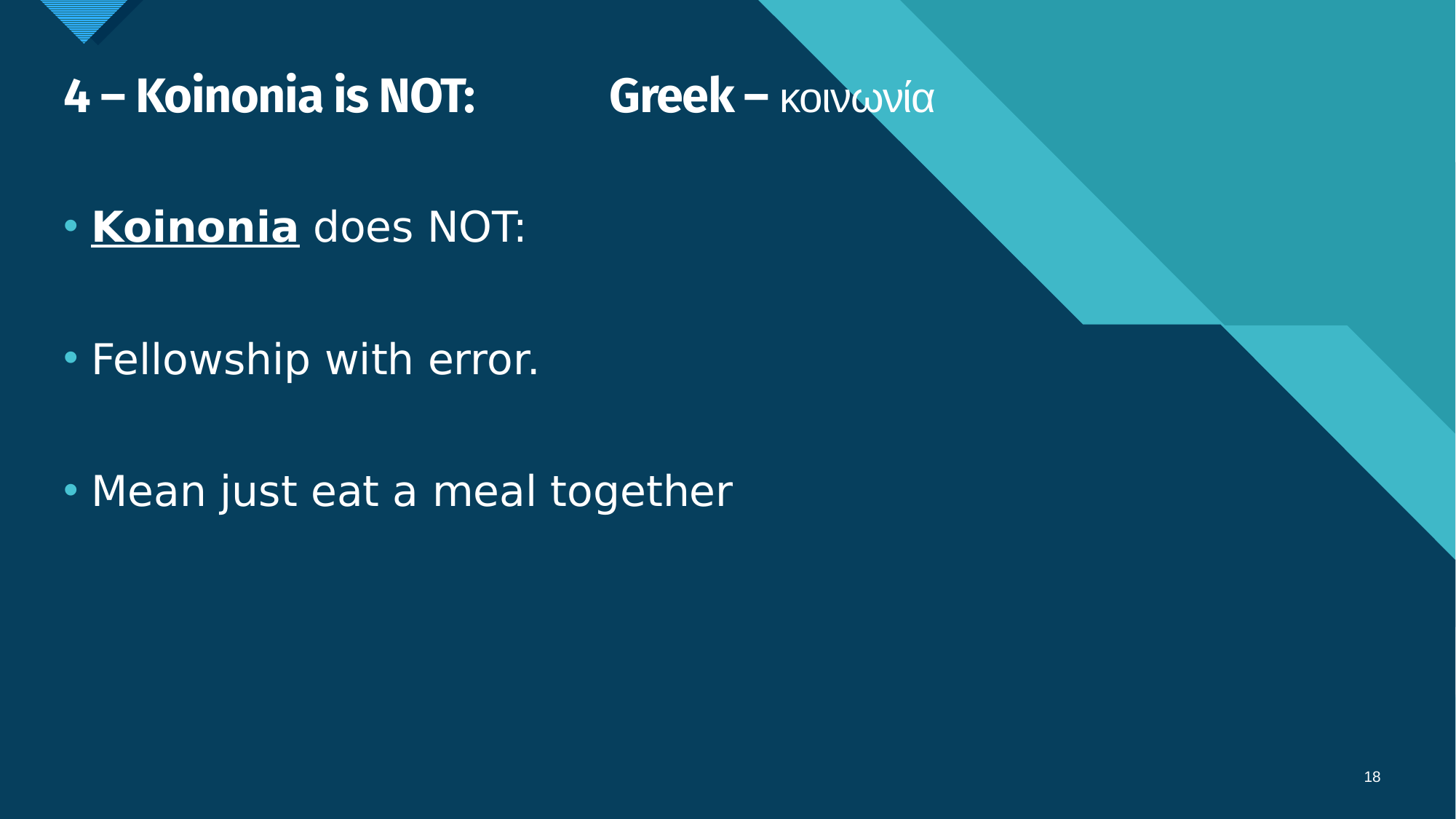

# 4 – Koinonia is NOT:		Greek – κοινωνία
Koinonia does NOT:

Fellowship with error.

Mean just eat a meal together
18